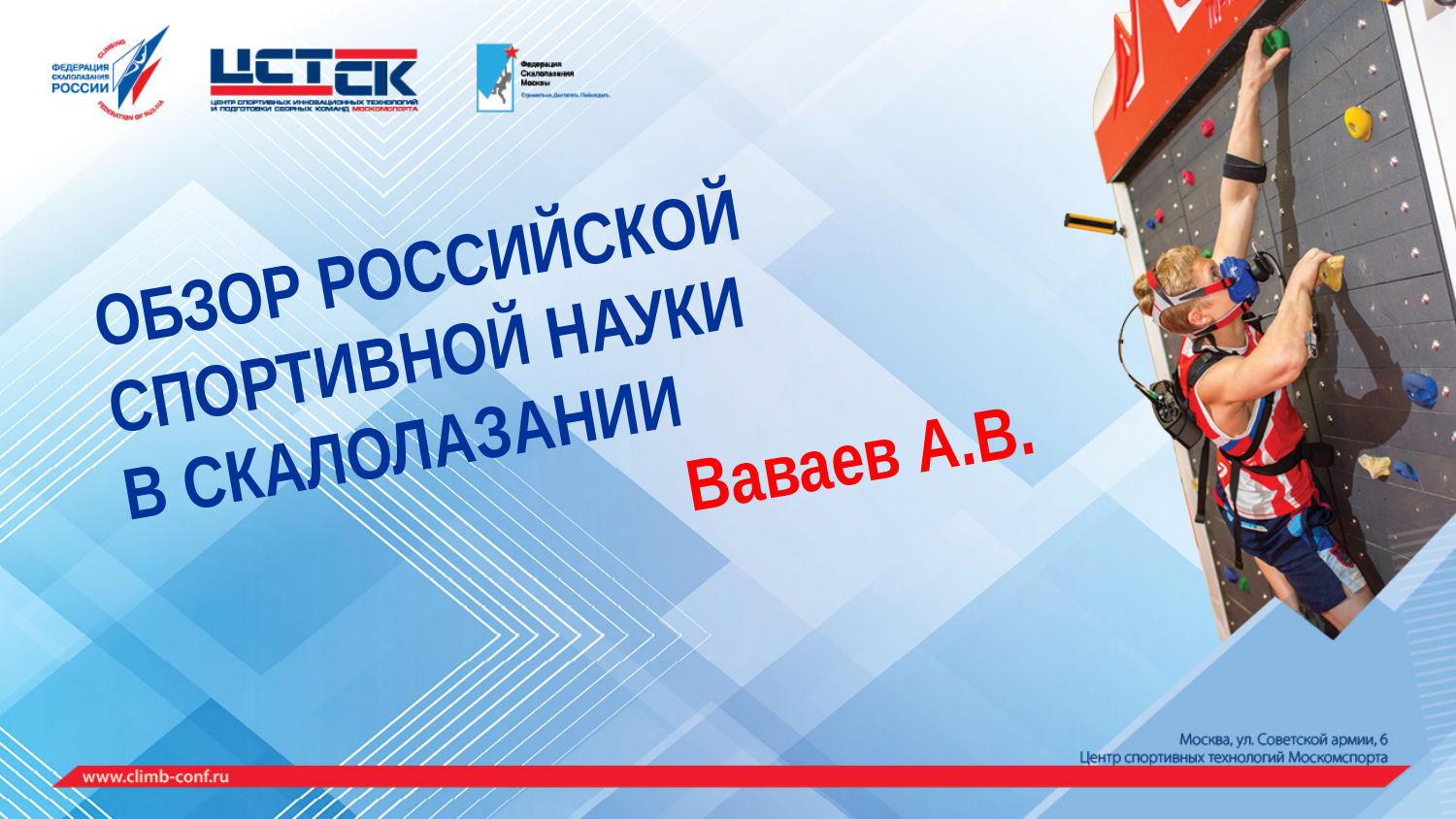

ОБЗОР РОССИЙСКОЙ СПОРТИВНОЙ НАУКИ
В СКАЛОЛАЗАНИИ
Ваваев А.В.